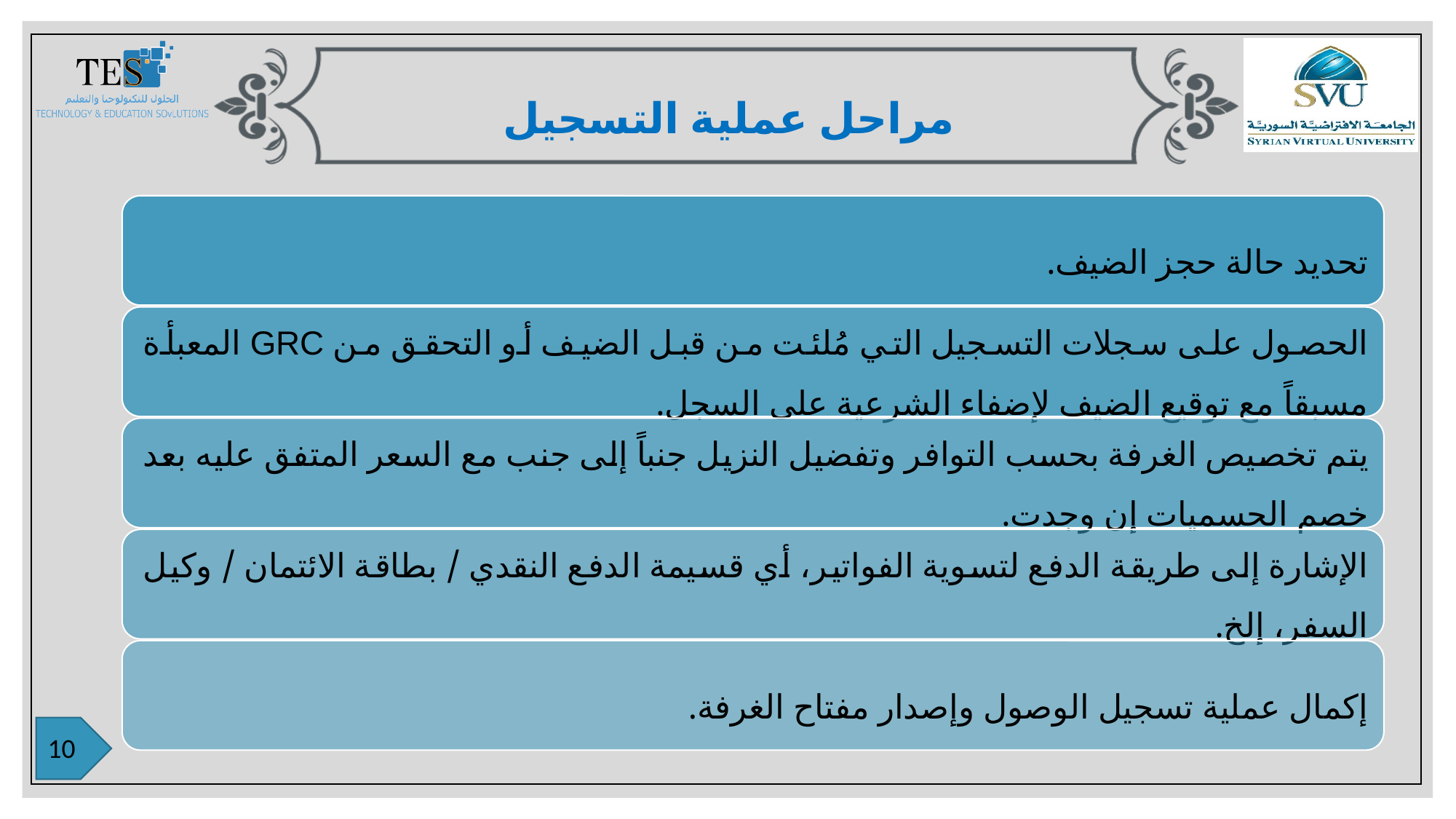

مراحل عملية التسجيل
تحديد حالة حجز الضيف.
الحصول على سجلات التسجيل التي مُلئت من قبل الضيف أو التحقق من GRC المعبأة مسبقاً مع توقيع الضيف لإضفاء الشرعية على السجل.
يتم تخصيص الغرفة بحسب التوافر وتفضيل النزيل جنباً إلى جنب مع السعر المتفق عليه بعد خصم الحسميات إن وجدت.
الإشارة إلى طريقة الدفع لتسوية الفواتير، أي قسيمة الدفع النقدي / بطاقة الائتمان / وكيل السفر، إلخ.
إكمال عملية تسجيل الوصول وإصدار مفتاح الغرفة.